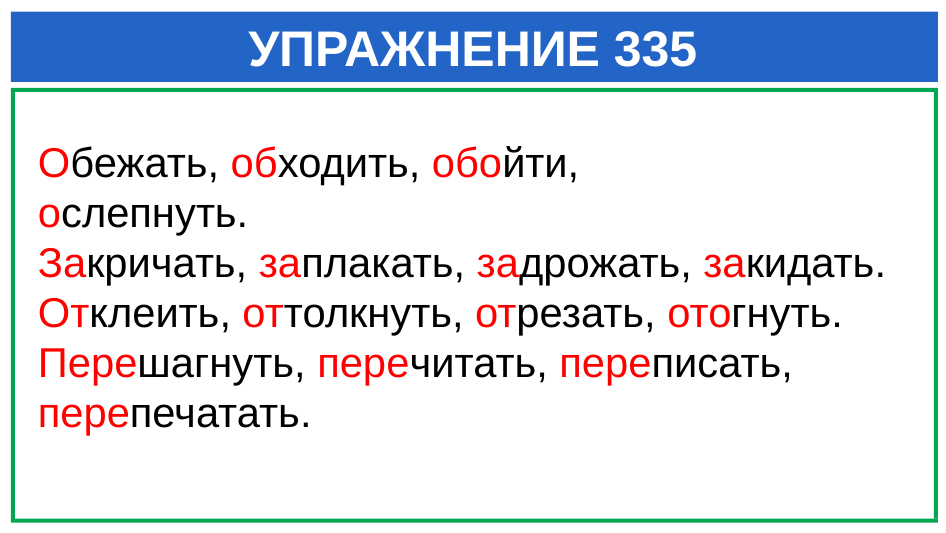

# УПРАЖНЕНИЕ 335
Обежать, обходить, обойти,                         ослепнуть.
Закричать, заплакать, задрожать, закидать.
Отклеить, оттолкнуть, отрезать, отогнуть.
Перешагнуть, перечитать, переписать, перепечатать.